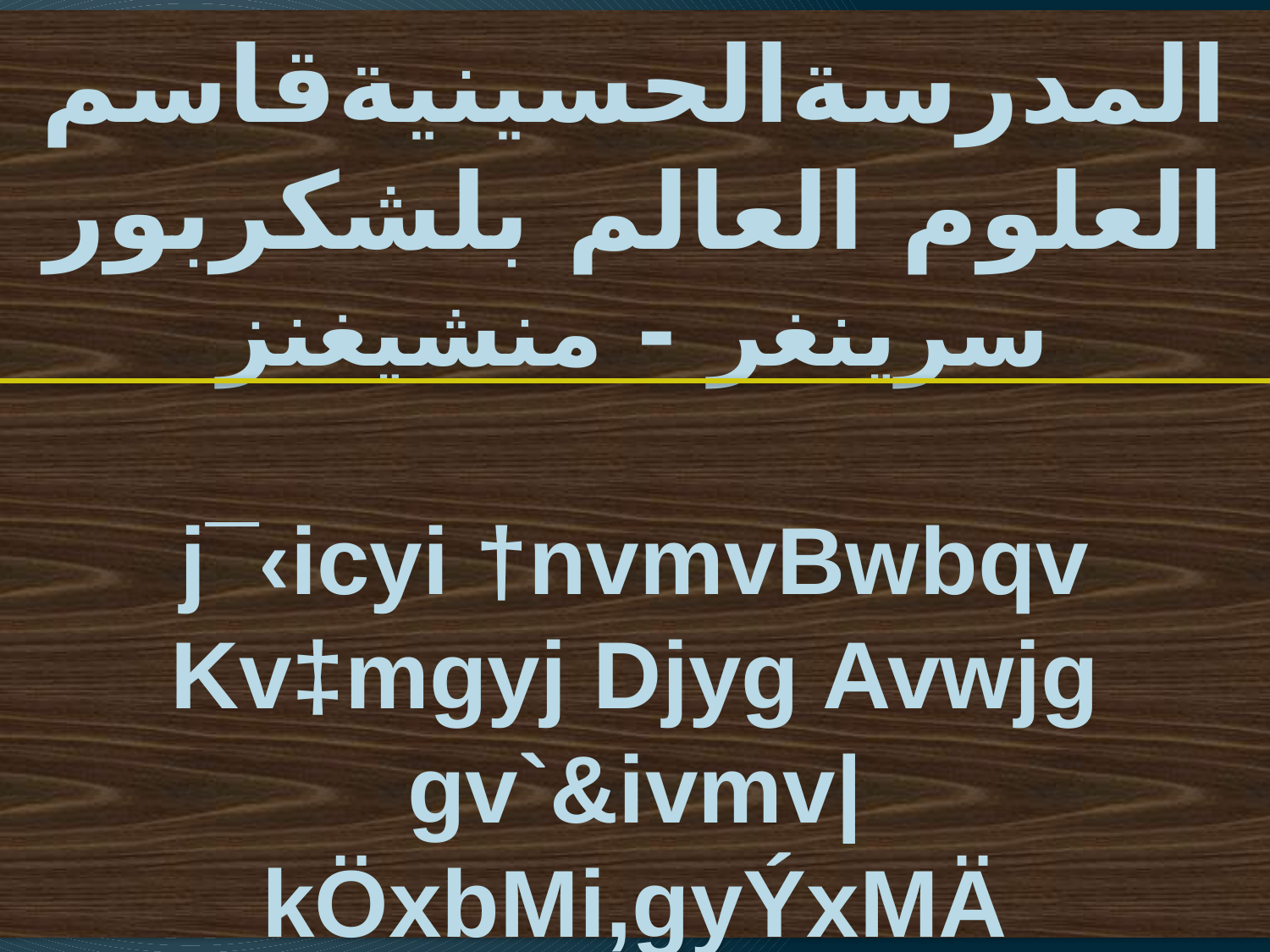

المدرسةالحسينيةقاسم العلوم العالم بلشكربور
سرينغر - منشيغنز

j¯‹icyi †nvmvBwbqv Kv‡mgyj Djyg Avwjg gv`&ivmv|
kÖxbMi,gyÝxMÄ